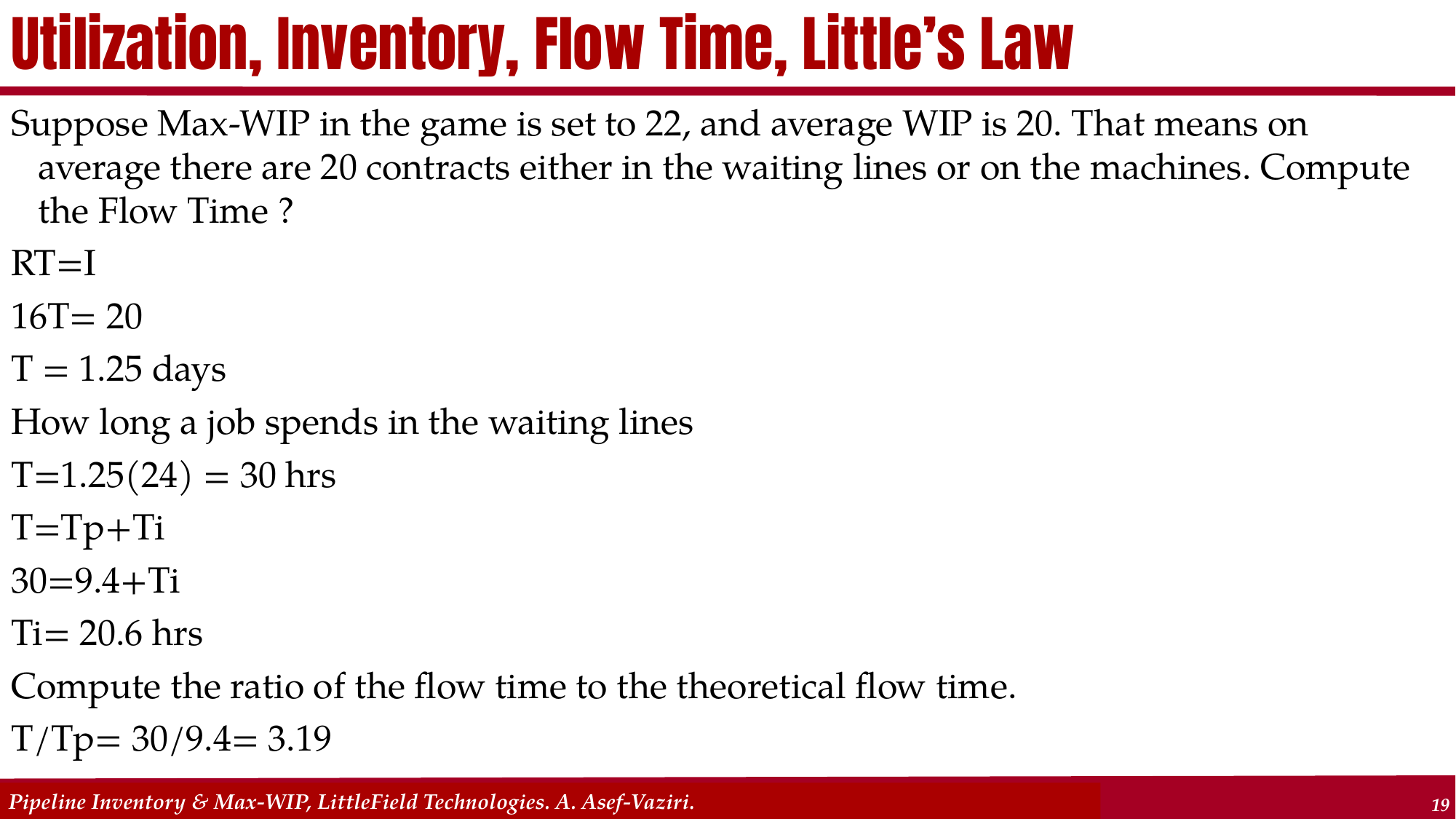

# Utilization, Inventory, Flow Time, Little’s Law
Suppose Max-WIP in the game is set to 22, and average WIP is 20. That means on average there are 20 contracts either in the waiting lines or on the machines. Compute the Flow Time ?
RT=I
16T= 20
T = 1.25 days
How long a job spends in the waiting lines
T=1.25(24) = 30 hrs
T=Tp+Ti
30=9.4+Ti
Ti= 20.6 hrs
Compute the ratio of the flow time to the theoretical flow time.
T/Tp= 30/9.4= 3.19